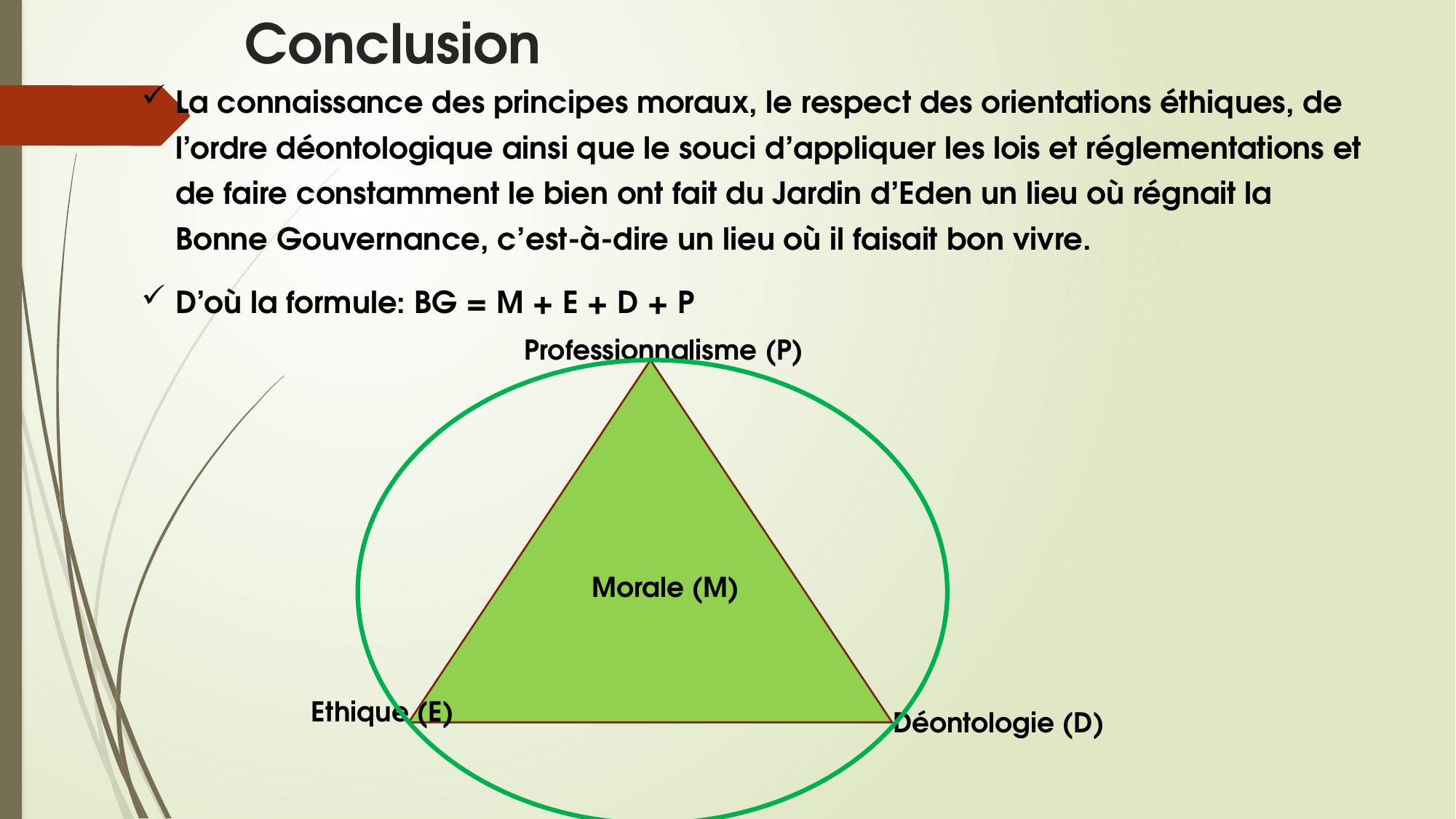

# Conclusion
La connaissance des principes moraux, le respect des orientations éthiques, de l’ordre déontologique ainsi que le souci d’appliquer les lois et réglementations et de faire constamment le bien ont fait du Jardin d’Eden un lieu où régnait la Bonne Gouvernance, c’est-à-dire un lieu où il faisait bon vivre.
D’où la formule: BG = M + E + D + P
Professionnalisme (P)

Morale (M)
Ethique (E)
Déontologie (D)